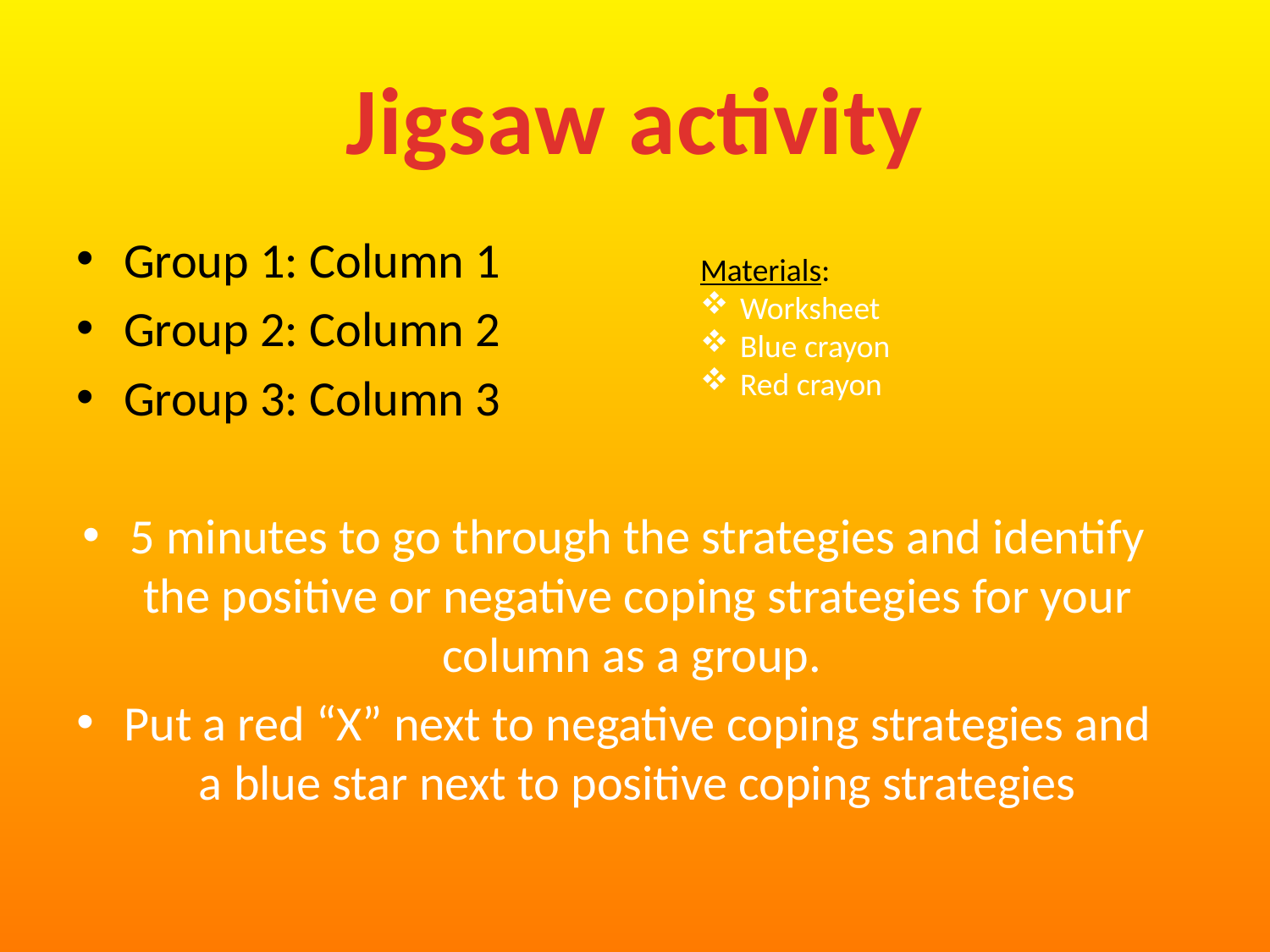

Jigsaw activity
Group 1: Column 1
Group 2: Column 2
Group 3: Column 3

5 minutes to go through the strategies and identify the positive or negative coping strategies for your column as a group.
Put a red “X” next to negative coping strategies and a blue star next to positive coping strategies
Materials:
Worksheet
Blue crayon
Red crayon